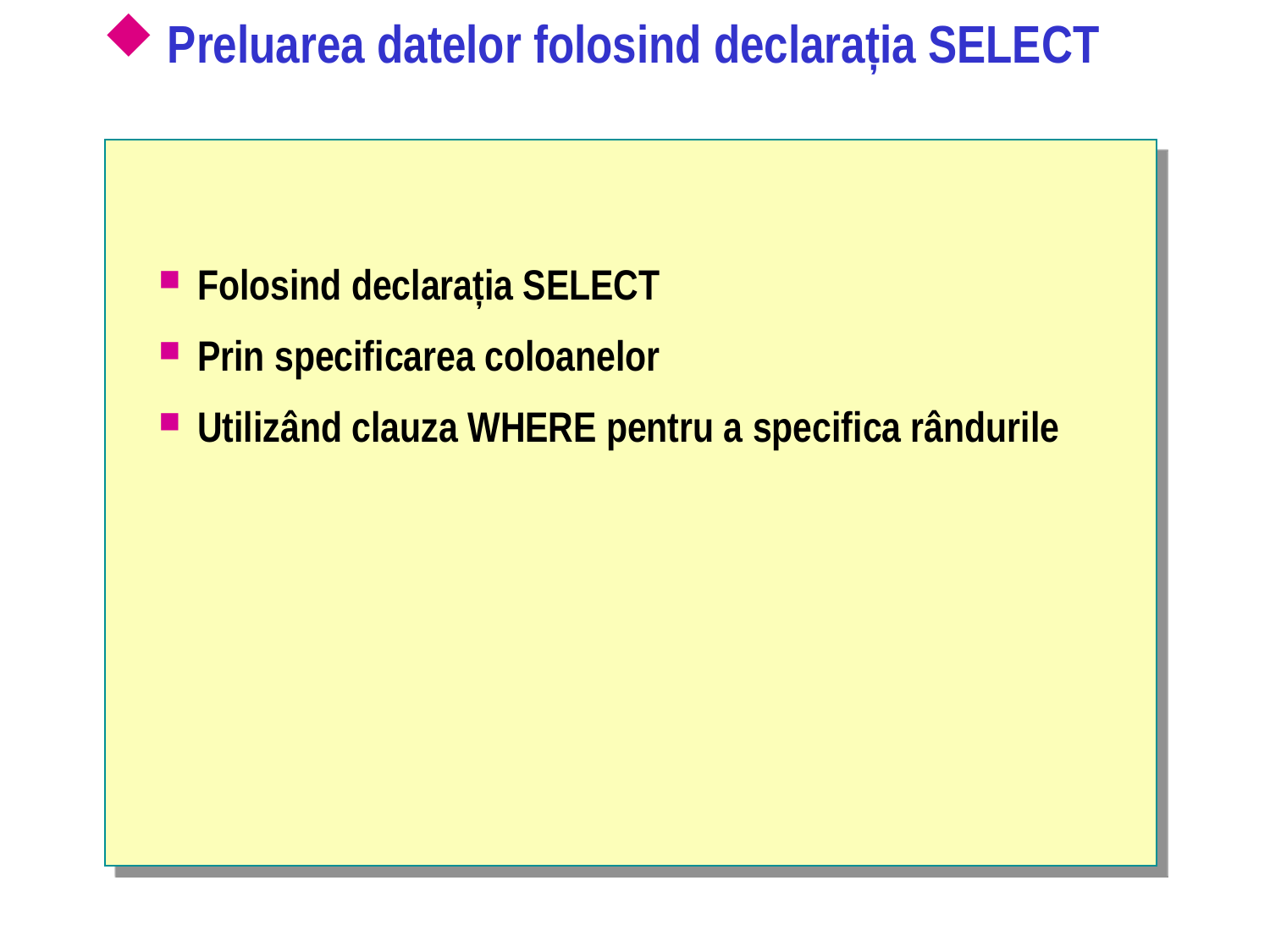

# Preluarea datelor folosind declarația SELECT
Folosind declarația SELECT
Prin specificarea coloanelor
Utilizând clauza WHERE pentru a specifica rândurile